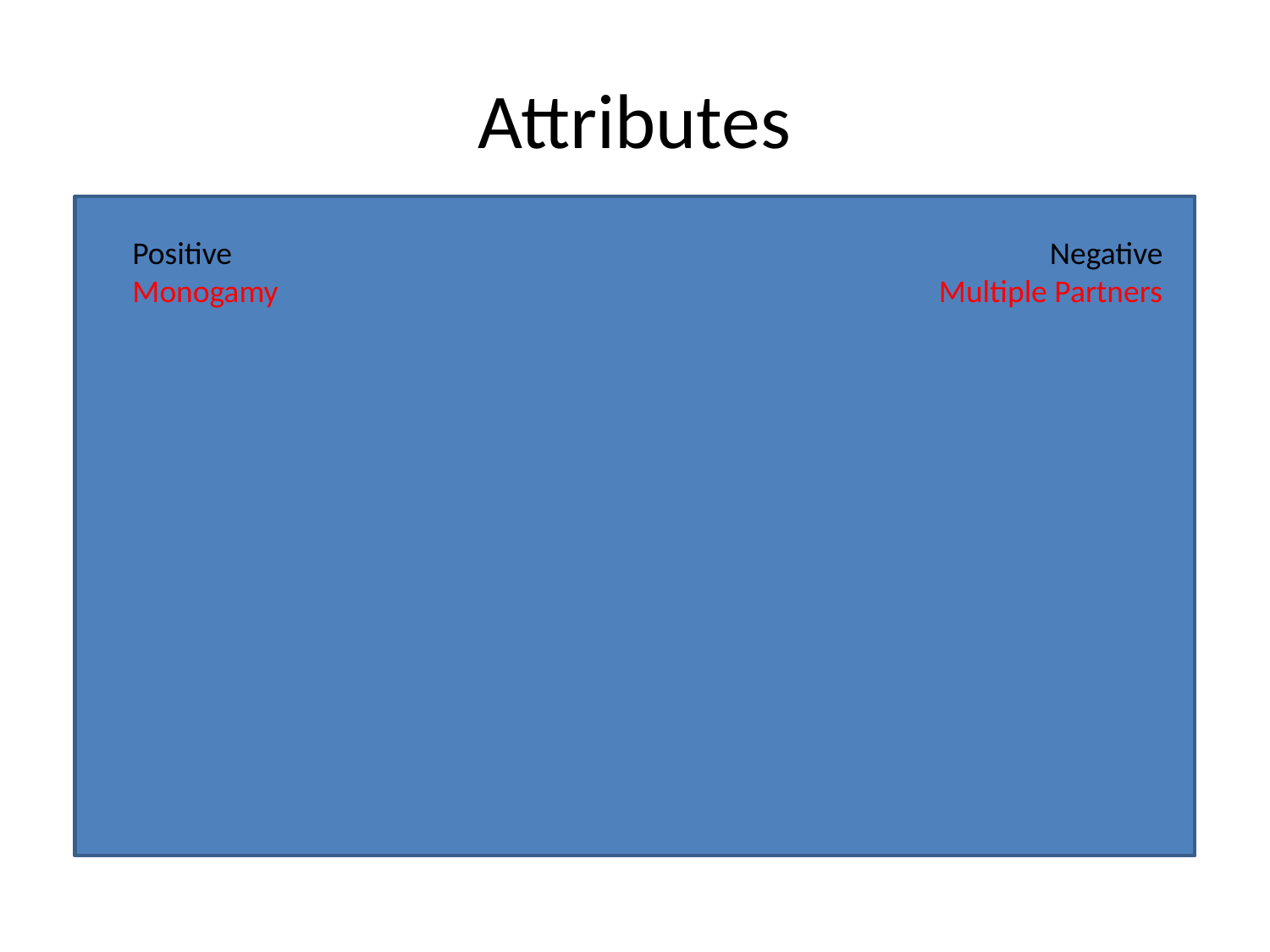

# Attributes

Positive
Monogamy
Negative
Multiple Partners